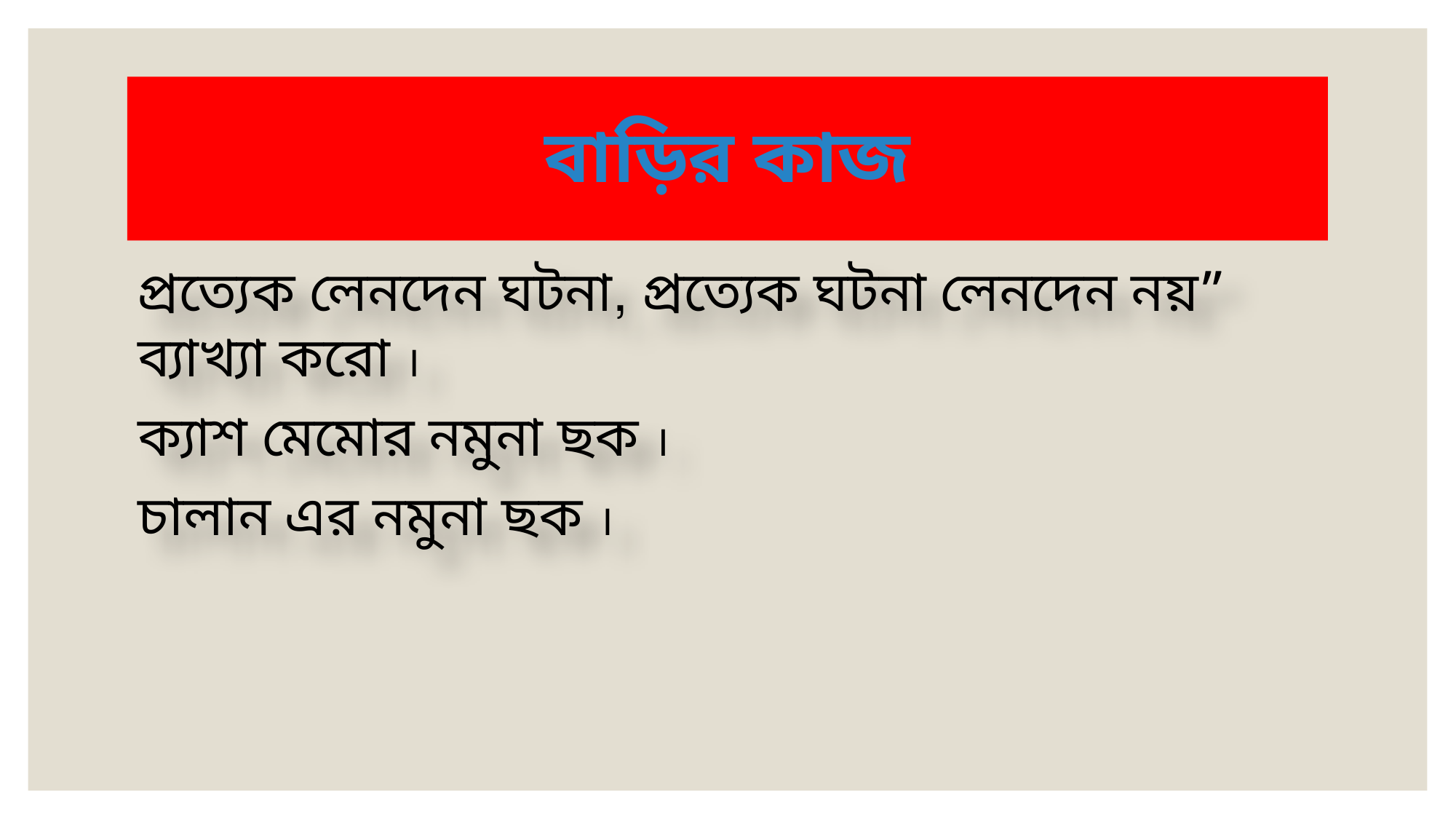

# বাড়ির কাজ
প্রত্যেক লেনদেন ঘটনা, প্রত্যেক ঘটনা লেনদেন নয়” ব্যাখ্যা করো ।
ক্যাশ মেমোর নমুনা ছক ।
চালান এর নমুনা ছক ।